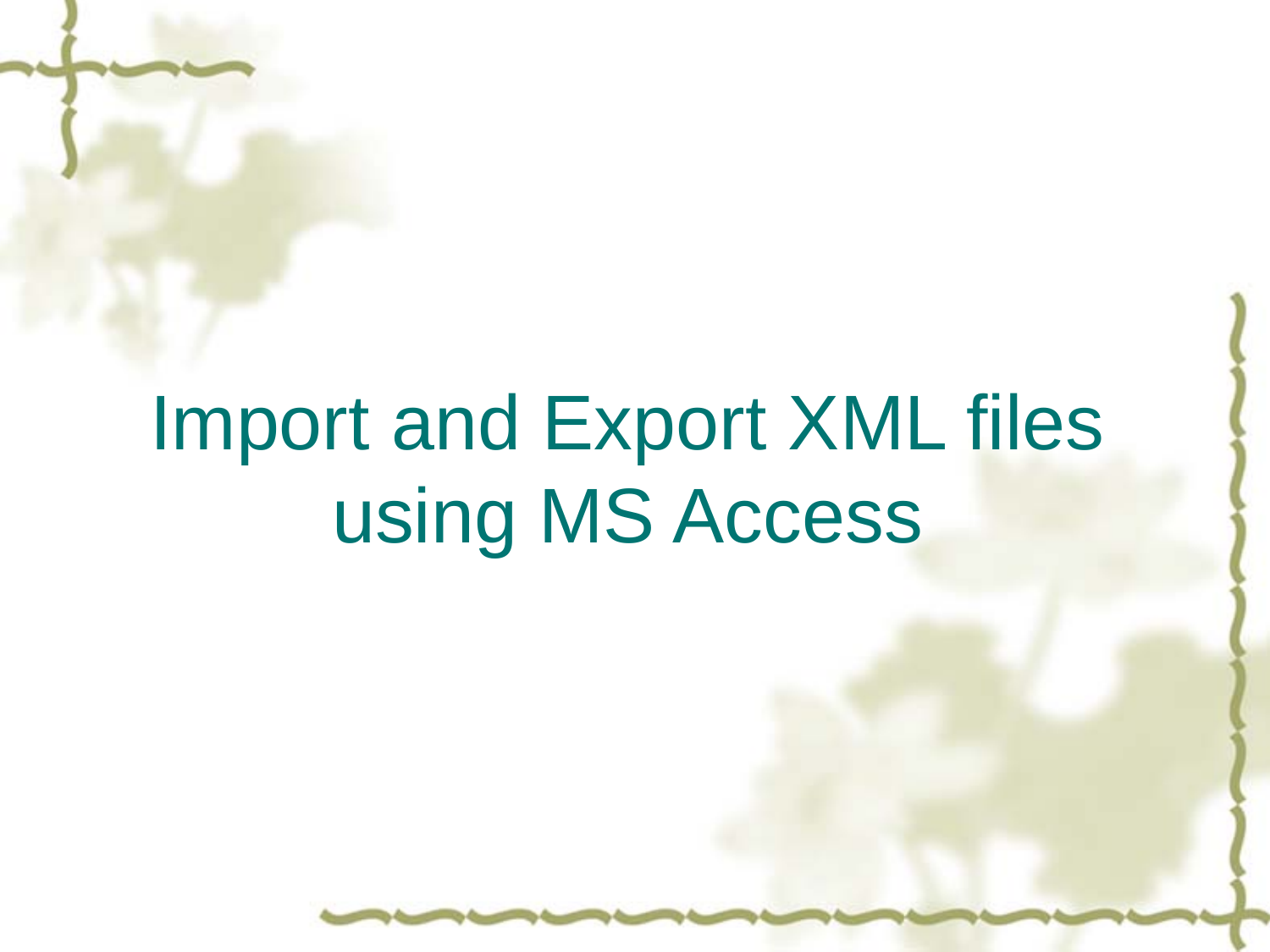

# Import and Export XML files using MS Access